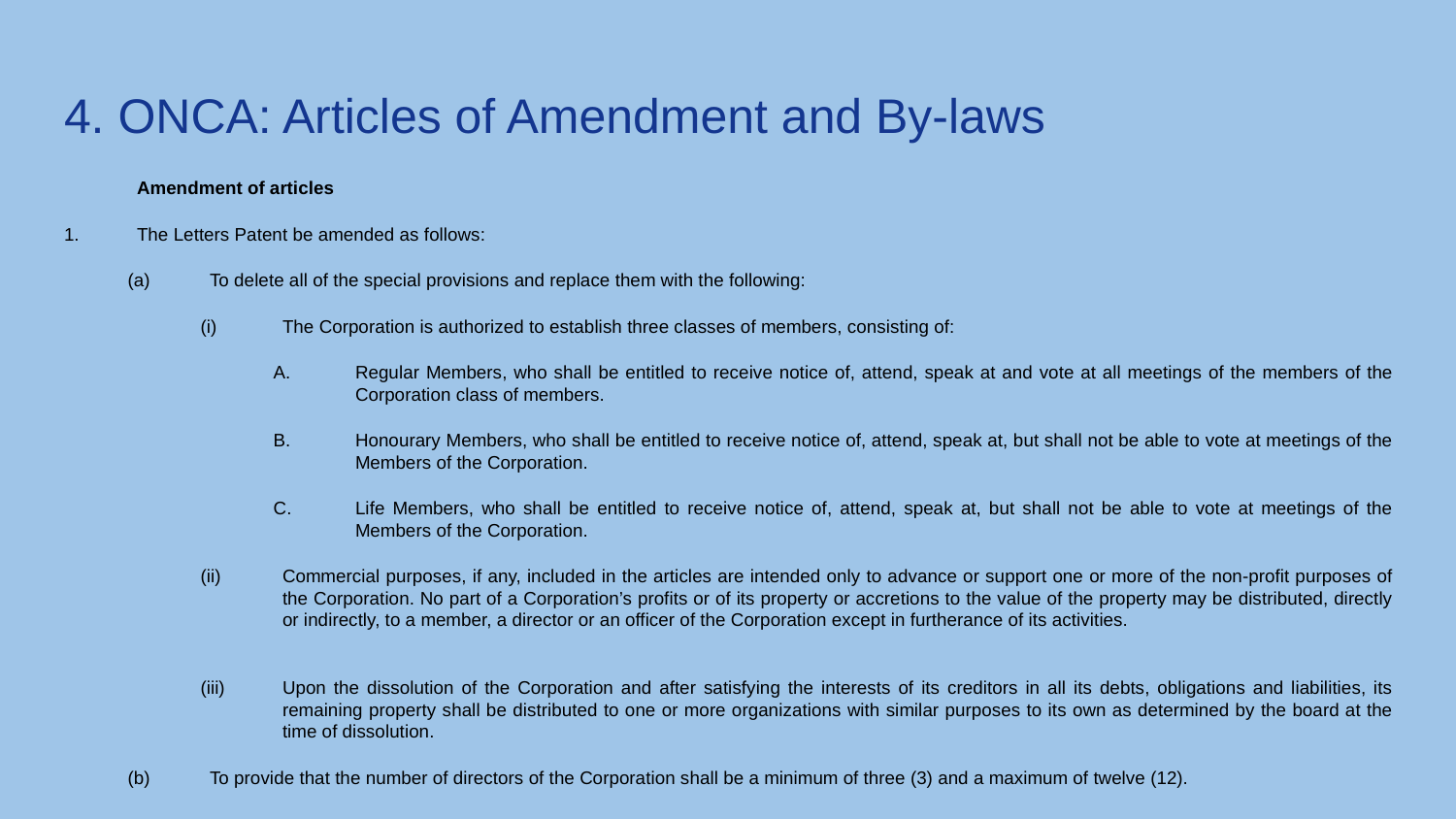

# 4. ONCA: Articles of Amendment and By-laws
Amendment of articles
The Letters Patent be amended as follows‎: ‎
To delete all of the special provisions and replace them with the following: ‎
The Corporation is authorized to establish three classes of members, consisting of:
Regular Members, who shall be entitled to receive notice of, attend, speak at and vote at all meetings of the members of the Corporation class of members.
Honourary Members, who shall be entitled to receive notice of, attend, speak at, but shall not be able to vote at meetings of the Members of the Corporation.
Life Members, who shall be entitled to receive notice of, attend, speak at, but shall not be able to vote at meetings of the Members of the Corporation.
Commercial purposes, if any, included in the articles are intended only to advance or support one or more of the non-profit purposes of the Corporation. No part of a Corporation’s profits or of its property or accretions to the value of the property may be distributed, directly or indirectly, to a member, a director or an officer of the Corporation except in furtherance of its activities.

Upon the dissolution of the Corporation and after satisfying the interests of its creditors in all its debts, obligations and liabilities, its remaining property shall be distributed to one or more organizations with similar purposes to its own as determined by the board at the time of dissolution.
To provide that the number of directors of the Corporation shall be a minimum of three (3) and a maximum of twelve (12).